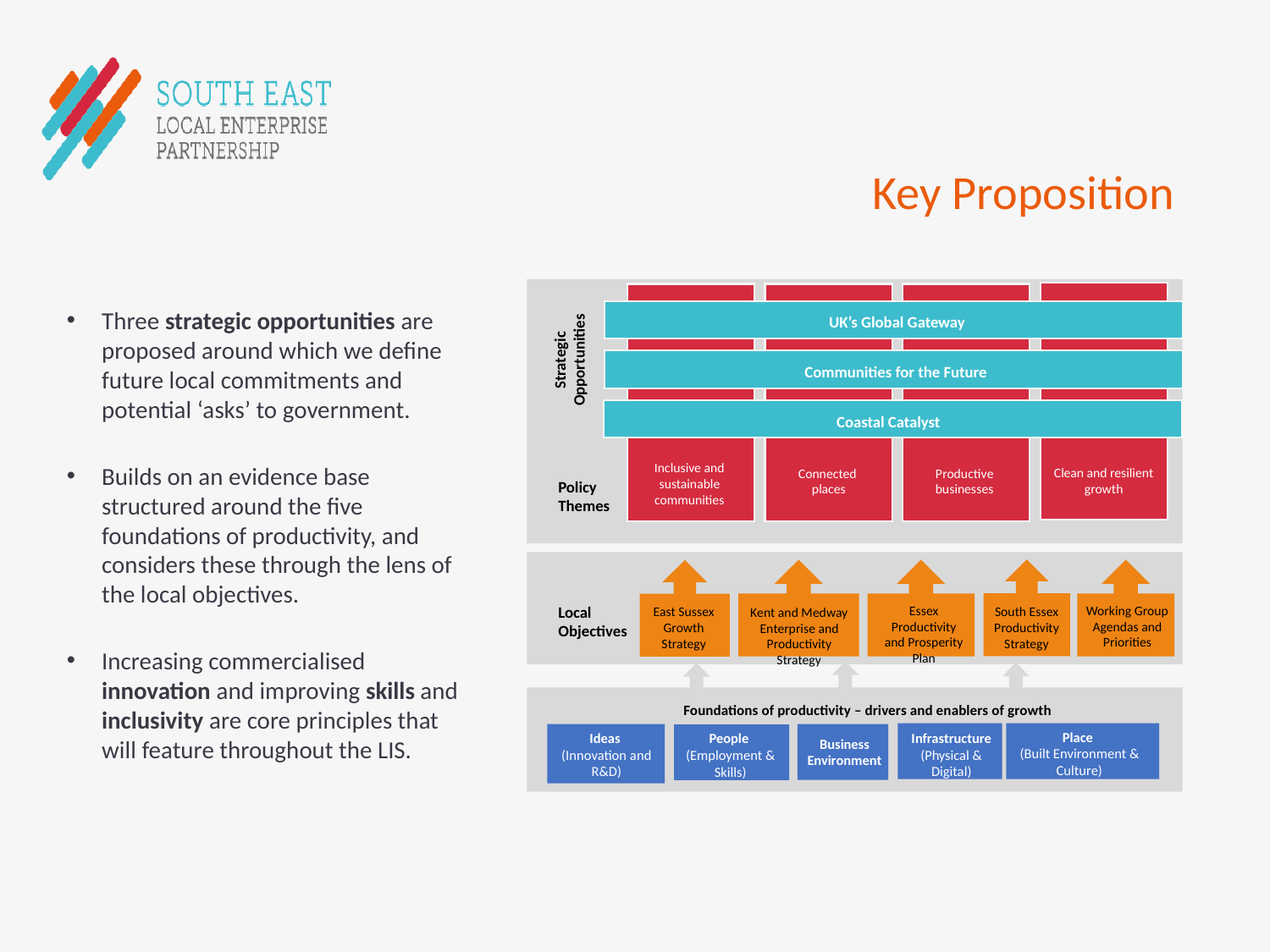

# Key Proposition

Three strategic opportunities are proposed around which we define future local commitments and potential ‘asks’ to government.

Builds on an evidence base structured around the five foundations of productivity, and considers these through the lens of the local objectives.

Increasing commercialised innovation and improving skills and inclusivity are core principles that will feature throughout the LIS.

UK’s Global Gateway
Strategic Opportunities

Communities for the Future

Coastal Catalyst
Inclusive and sustainable communities
Inclusive and sustainable communities
Clean and resilient growth
Clean and resilient growth
Connected
places
Connected
places
Productive businesses
Productive businesses
Policy
Themes

Working Group Agendas and Priorities
Essex Productivity and Prosperity Plan
Local Objectives
East Sussex Growth Strategy
South Essex Productivity Strategy
Kent and Medway Enterprise and Productivity Strategy

Foundations of productivity – drivers and enablers of growth
Place
(Built Environment & Culture)
Ideas
(Innovation and R&D)
Infrastructure (Physical & Digital)

People
(Employment & Skills)

Business Environment
Business Environment